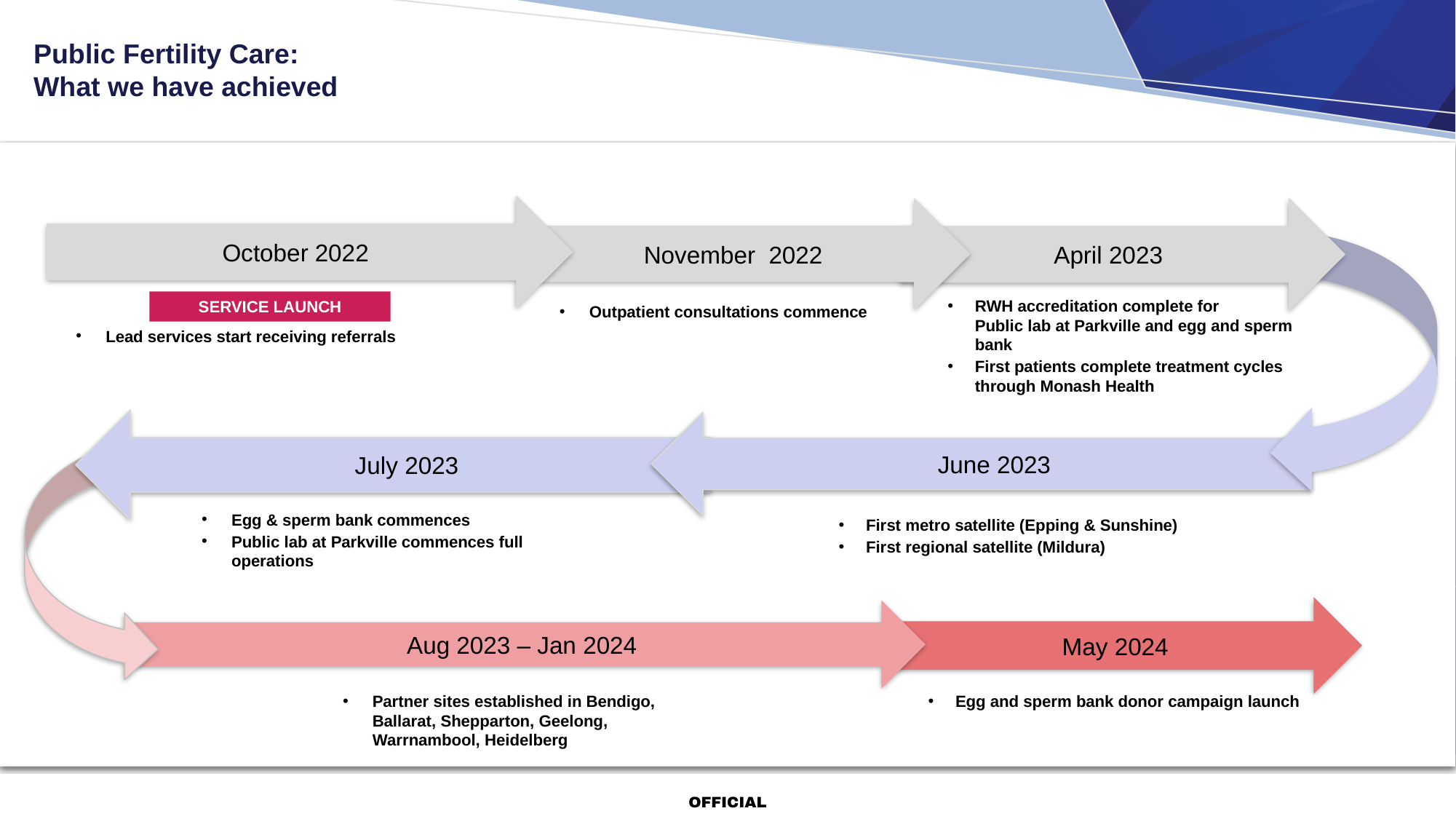

Public Fertility Care:
What we have achieved
October 2022
November  2022
April 2023

RWH accreditation complete for
Public lab at Parkville and egg and sperm bank
First patients complete treatment cycles through Monash Health

SERVICE LAUNCH
Outpatient consultations commence

Lead services start receiving referrals

July 2023
June 2023

Egg & sperm bank commences
Public lab at Parkville commences full operations

First metro satellite (Epping & Sunshine)
First regional satellite (Mildura)
 May 2024
 Aug 2023 – Jan 2024
Partner sites established in Bendigo, Ballarat, Shepparton, Geelong, Warrnambool, Heidelberg
Egg and sperm bank donor campaign launch